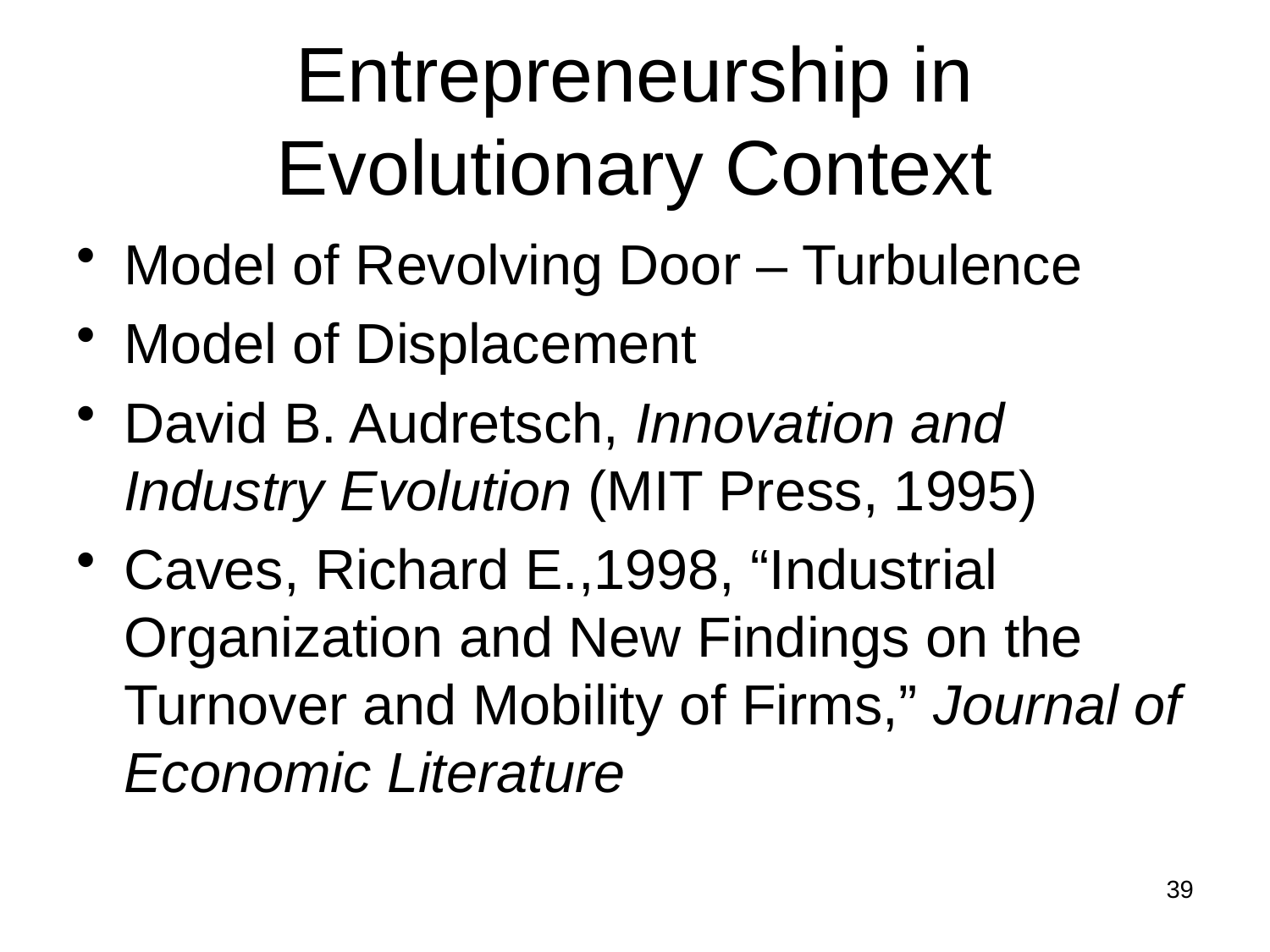

# Entrepreneurship in Evolutionary Context
Model of Revolving Door – Turbulence
Model of Displacement
David B. Audretsch, Innovation and Industry Evolution (MIT Press, 1995)
Caves, Richard E.,1998, “Industrial Organization and New Findings on the Turnover and Mobility of Firms,” Journal of Economic Literature

39